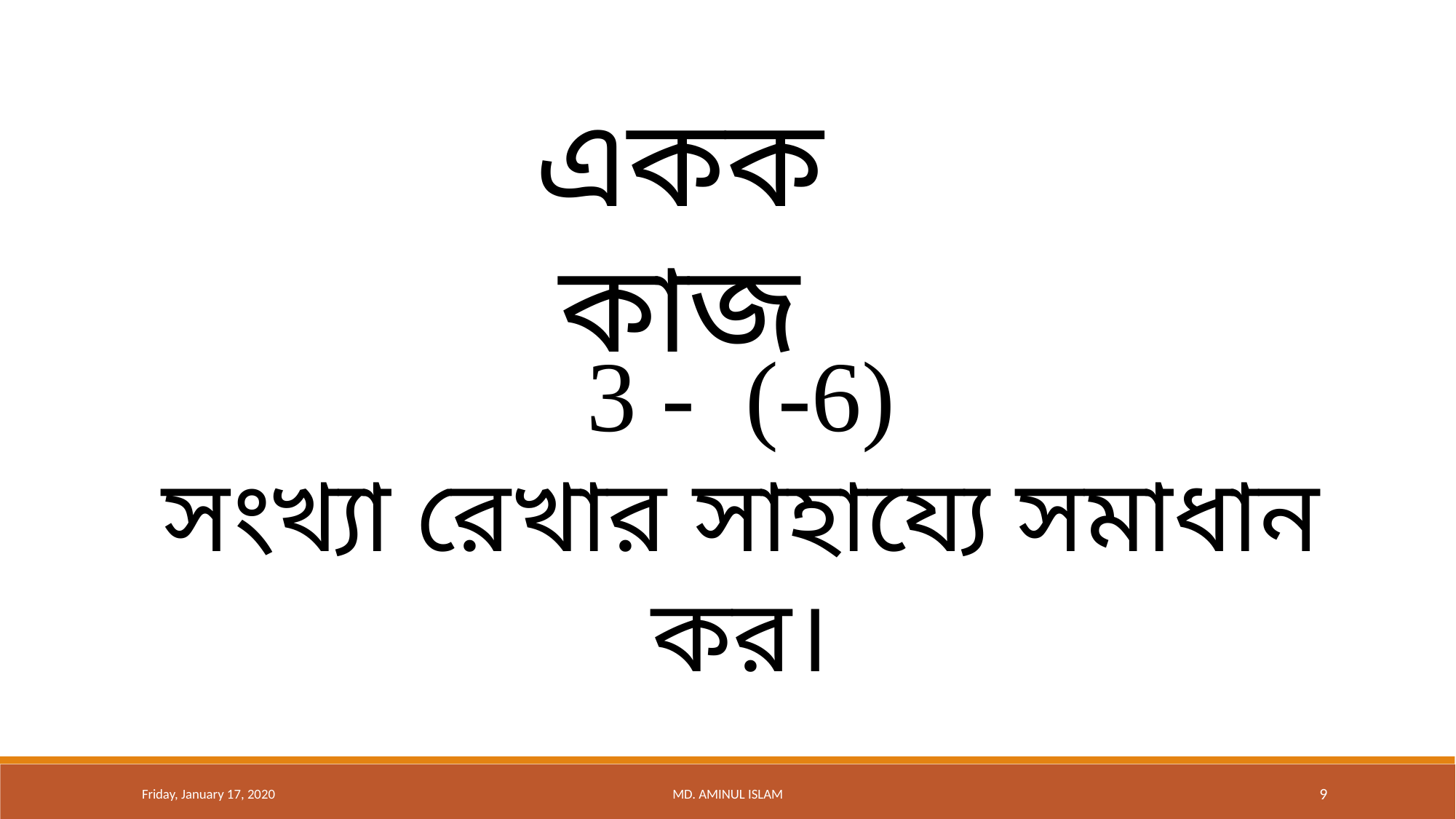

একক কাজ
3 -  (-6)
সংখ্যা রেখার সাহায্যে সমাধান কর।
Friday, January 17, 2020
MD. AMINUL ISLAM
9